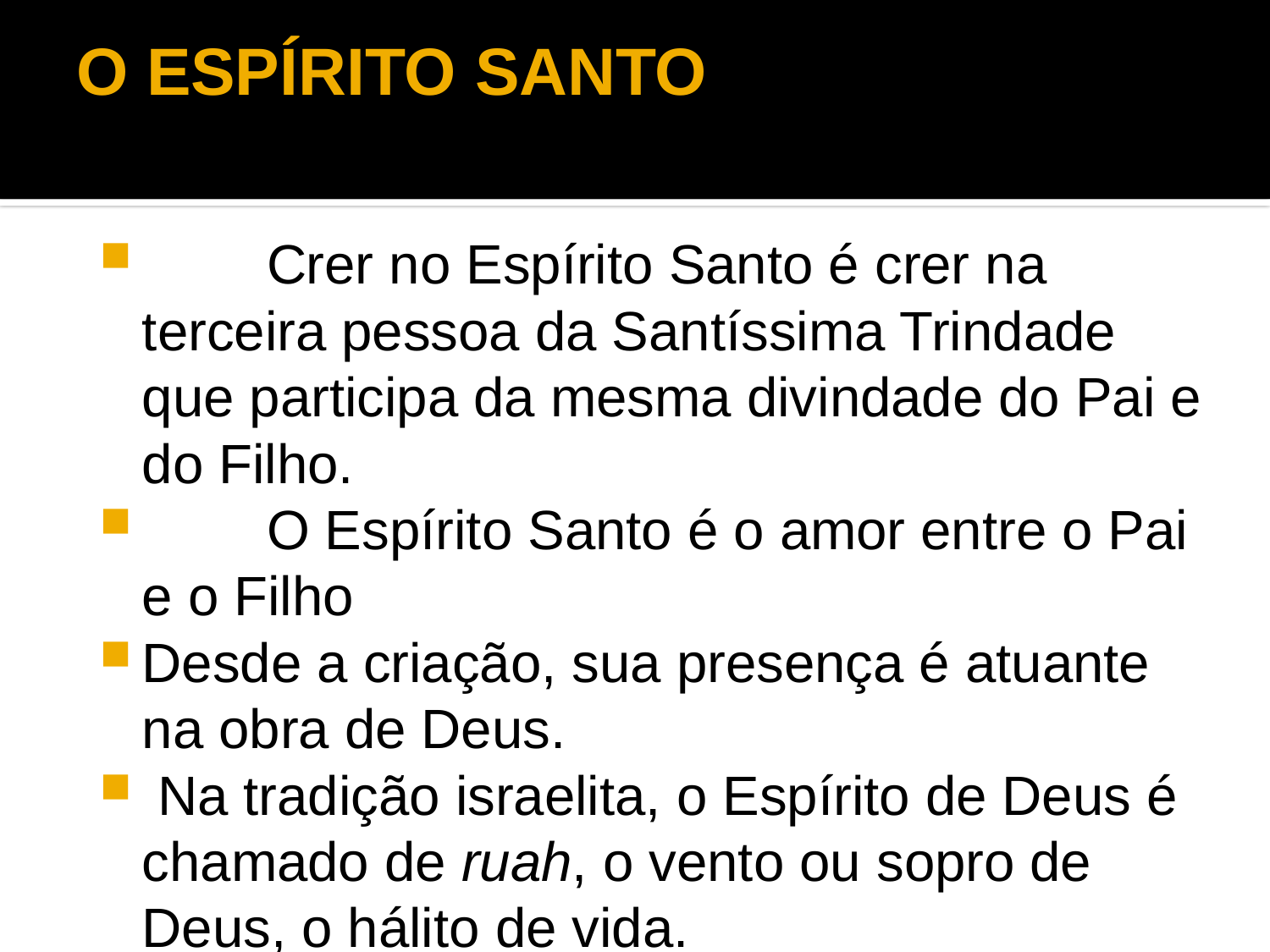

# O ESPÍRITO SANTO
	Crer no Espírito Santo é crer na terceira pessoa da Santíssima Trindade que participa da mesma divindade do Pai e do Filho.
	O Espírito Santo é o amor entre o Pai e o Filho
Desde a criação, sua presença é atuante na obra de Deus.
 Na tradição israelita, o Espírito de Deus é chamado de ruah, o vento ou sopro de Deus, o hálito de vida.